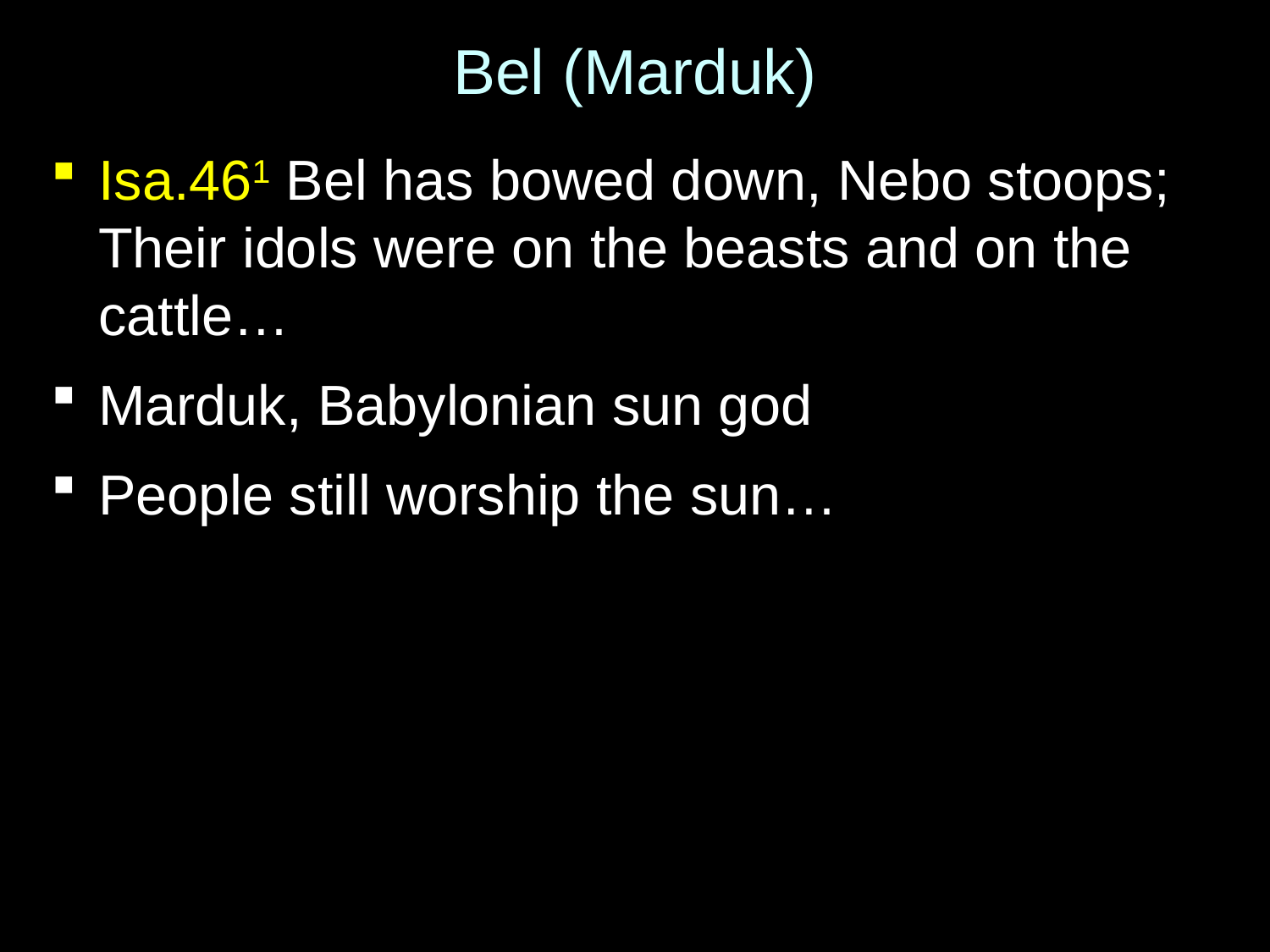

# Bel (Marduk)
Isa.461 Bel has bowed down, Nebo stoops; Their idols were on the beasts and on the cattle…
Marduk, Babylonian sun god
People still worship the sun…